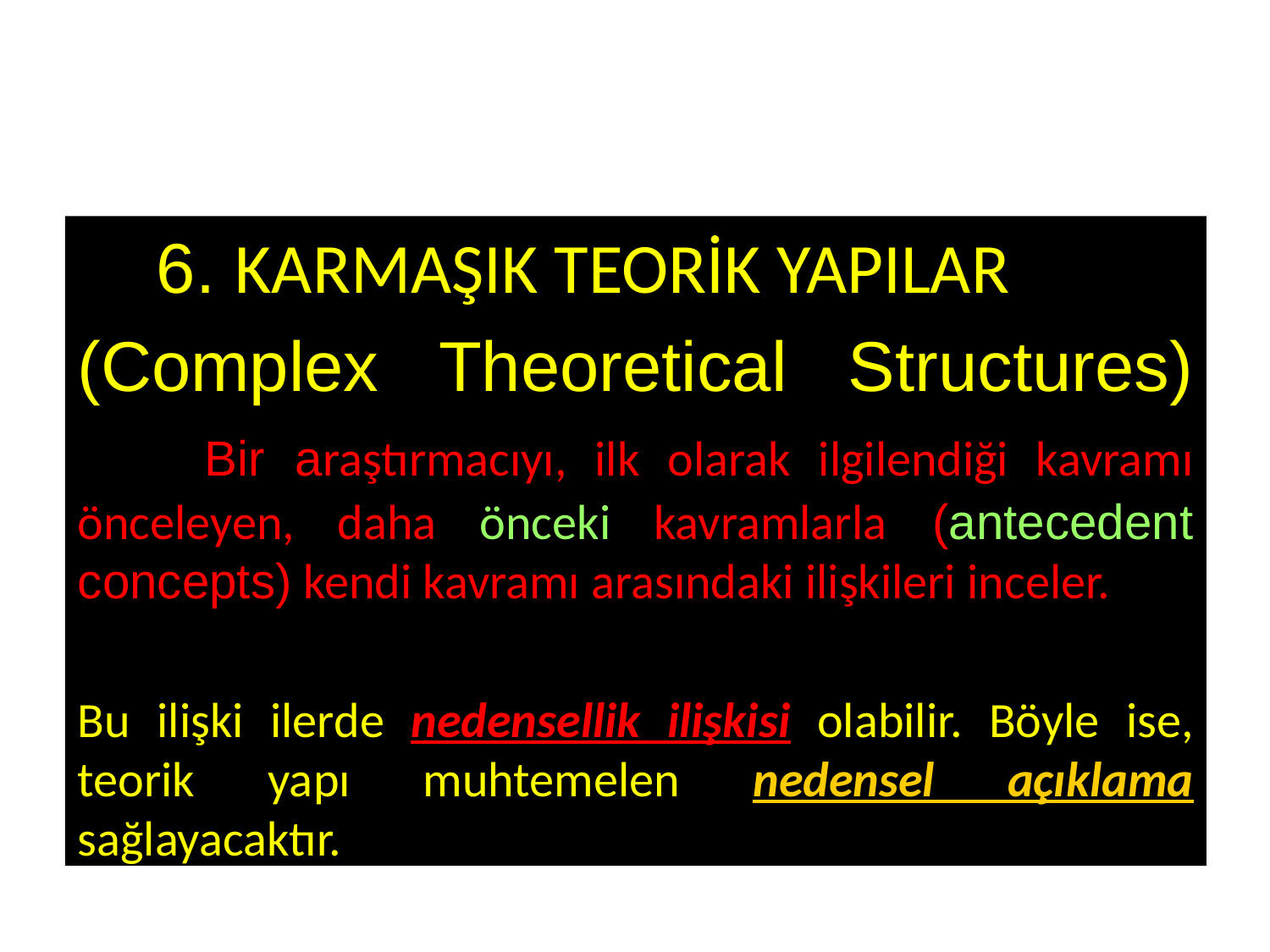

6. KARMAŞIK TEORİK YAPILAR
(Complex Theoretical Structures) 	Bir araştırmacıyı, ilk olarak ilgilendiği kavramı önceleyen, daha önceki kavramlarla (antecedent concepts) kendi kavramı arasındaki ilişkileri inceler.

Bu ilişki ilerde nedensellik ilişkisi olabilir. Böyle ise, teorik yapı muhtemelen nedensel açıklama sağlayacaktır.